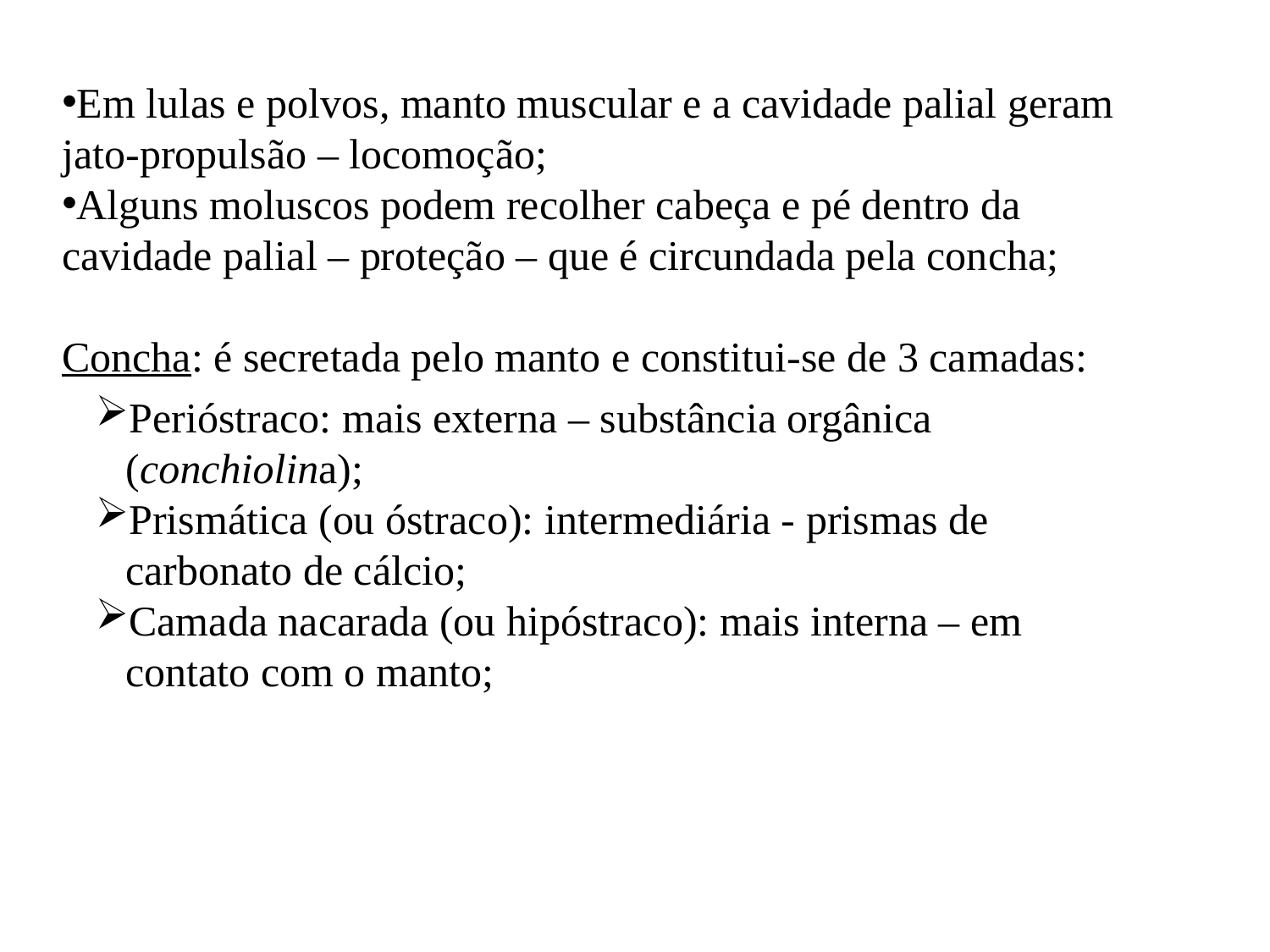

Em lulas e polvos, manto muscular e a cavidade palial geram jato-propulsão – locomoção;
Alguns moluscos podem recolher cabeça e pé dentro da cavidade palial – proteção – que é circundada pela concha;

Concha: é secretada pelo manto e constitui-se de 3 camadas:
Perióstraco: mais externa – substância orgânica (conchiolina);
Prismática (ou óstraco): intermediária - prismas de carbonato de cálcio;
Camada nacarada (ou hipóstraco): mais interna – em contato com o manto;